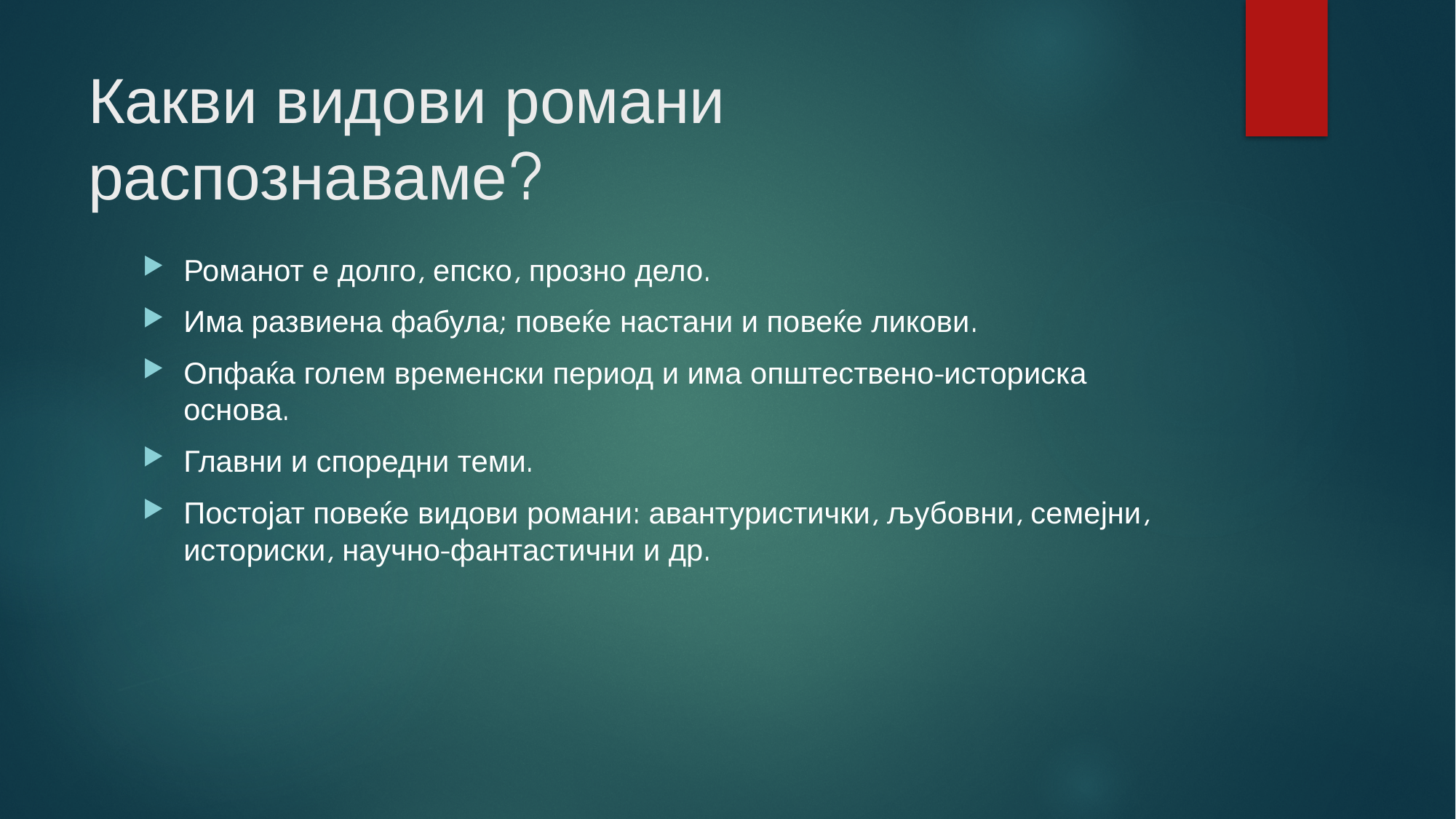

# Какви видови романи распознаваме?
Романот е долго, епско, прозно дело.
Има развиена фабула; повеќе настани и повеќе ликови.
Опфаќа голем временски период и има општествено-историска основа.
Главни и споредни теми.
Постојат повеќе видови романи: авантуристички, љубовни, семејни, историски, научно-фантастични и др.